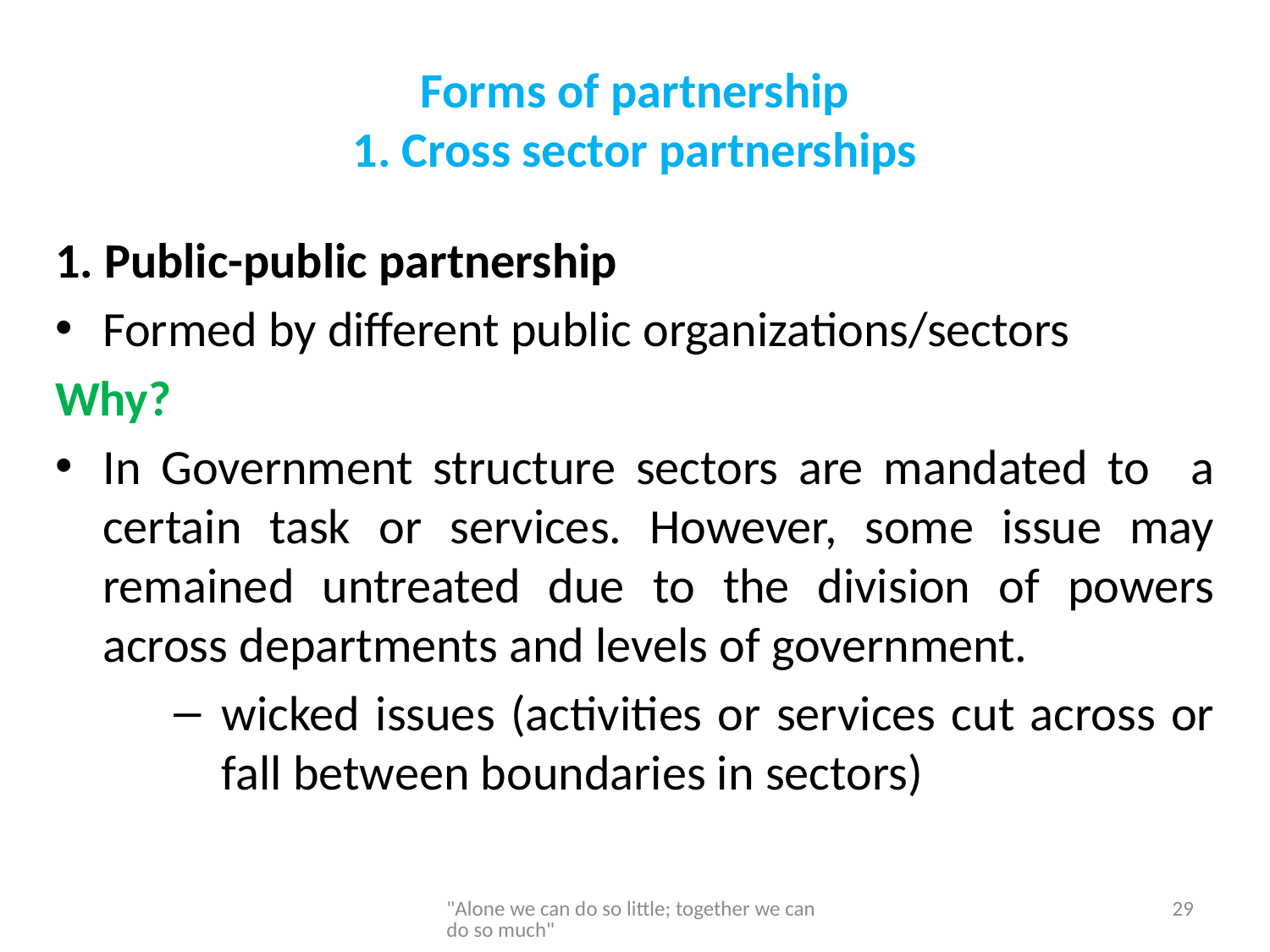

# Forms of partnership 1. Cross sector partnerships
1. Public-public partnership
Formed by different public organizations/sectors
Why?
In Government structure sectors are mandated to  a certain task or services. However, some issue may remained untreated due to the division of powers across departments and levels of government.
wicked issues (activities or services cut across or fall between boundaries in sectors)

"Alone we can do so little; together we can do so much"
29